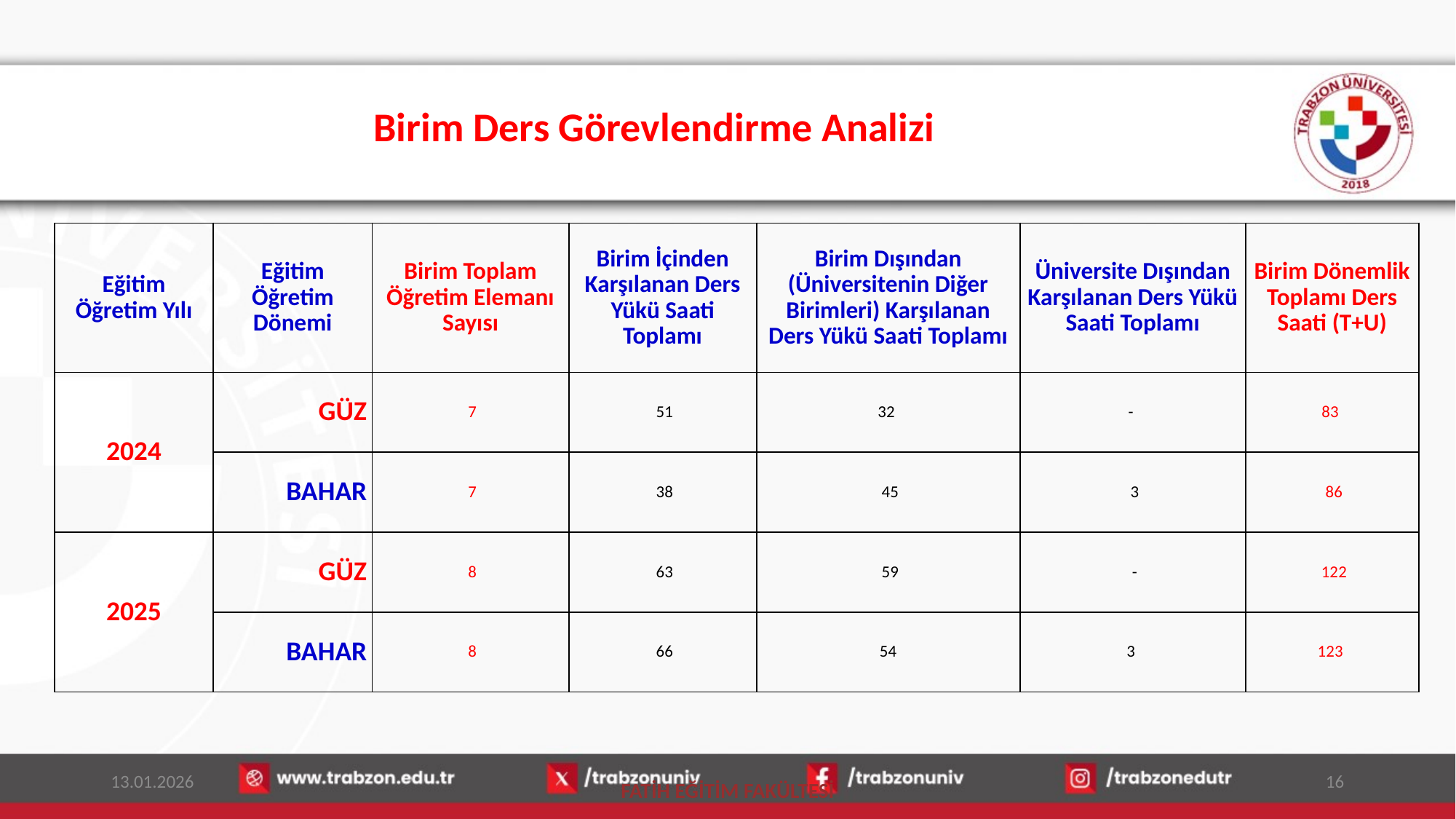

# Birim Ders Görevlendirme Analizi
| Eğitim Öğretim Yılı | Eğitim Öğretim Dönemi | Birim Toplam Öğretim Elemanı Sayısı | Birim İçinden Karşılanan Ders Yükü Saati Toplamı | Birim Dışından (Üniversitenin Diğer Birimleri) Karşılanan Ders Yükü Saati Toplamı | Üniversite Dışından Karşılanan Ders Yükü Saati Toplamı | Birim Dönemlik Toplamı Ders Saati (T+U) |
| --- | --- | --- | --- | --- | --- | --- |
| 2024 | GÜZ | 7 | 51 | 32 | - | 83 |
|  | BAHAR | 7 | 38 | 45 | 3 | 86 |
| 2025 | GÜZ | 8 | 63 | 59 | - | 122 |
|  | BAHAR | 8 | 66 | 54 | 3 | 123 |
13.01.2026
16